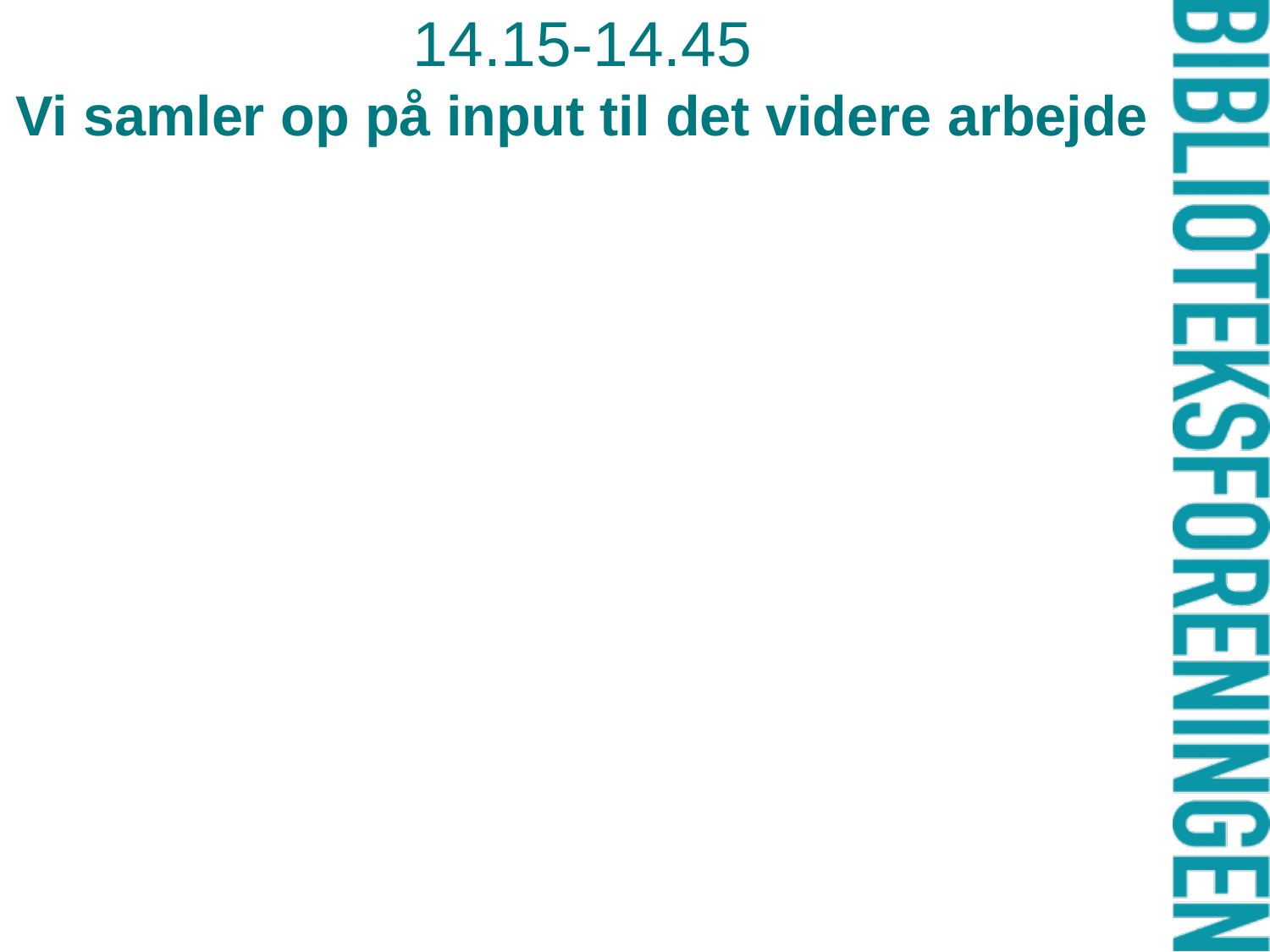

# 14.15-14.45 Vi samler op på input til det videre arbejde